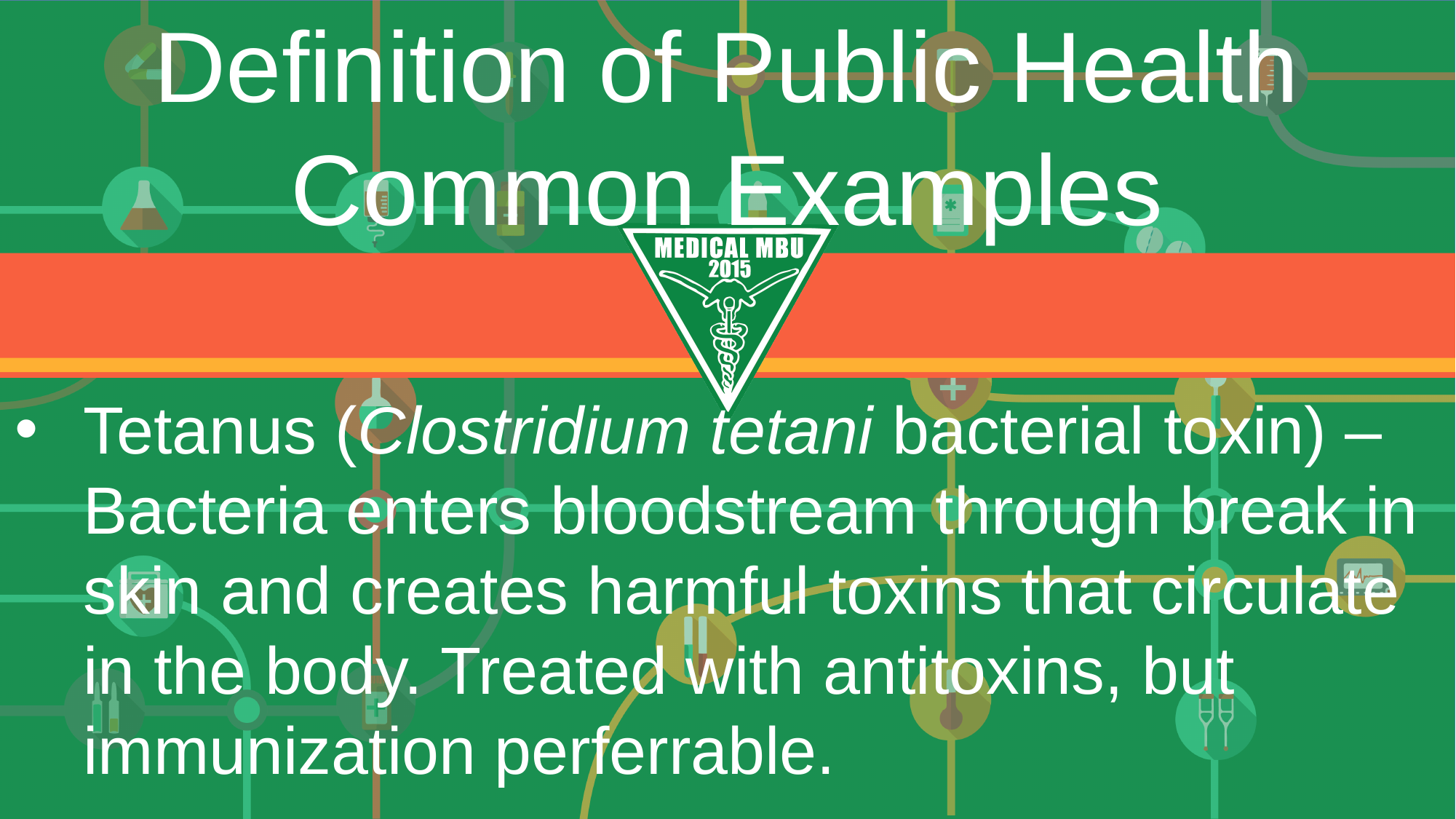

Definition of Public Health
Common Examples
Tetanus (Clostridium tetani bacterial toxin) – Bacteria enters bloodstream through break in skin and creates harmful toxins that circulate in the body. Treated with antitoxins, but immunization perferrable.